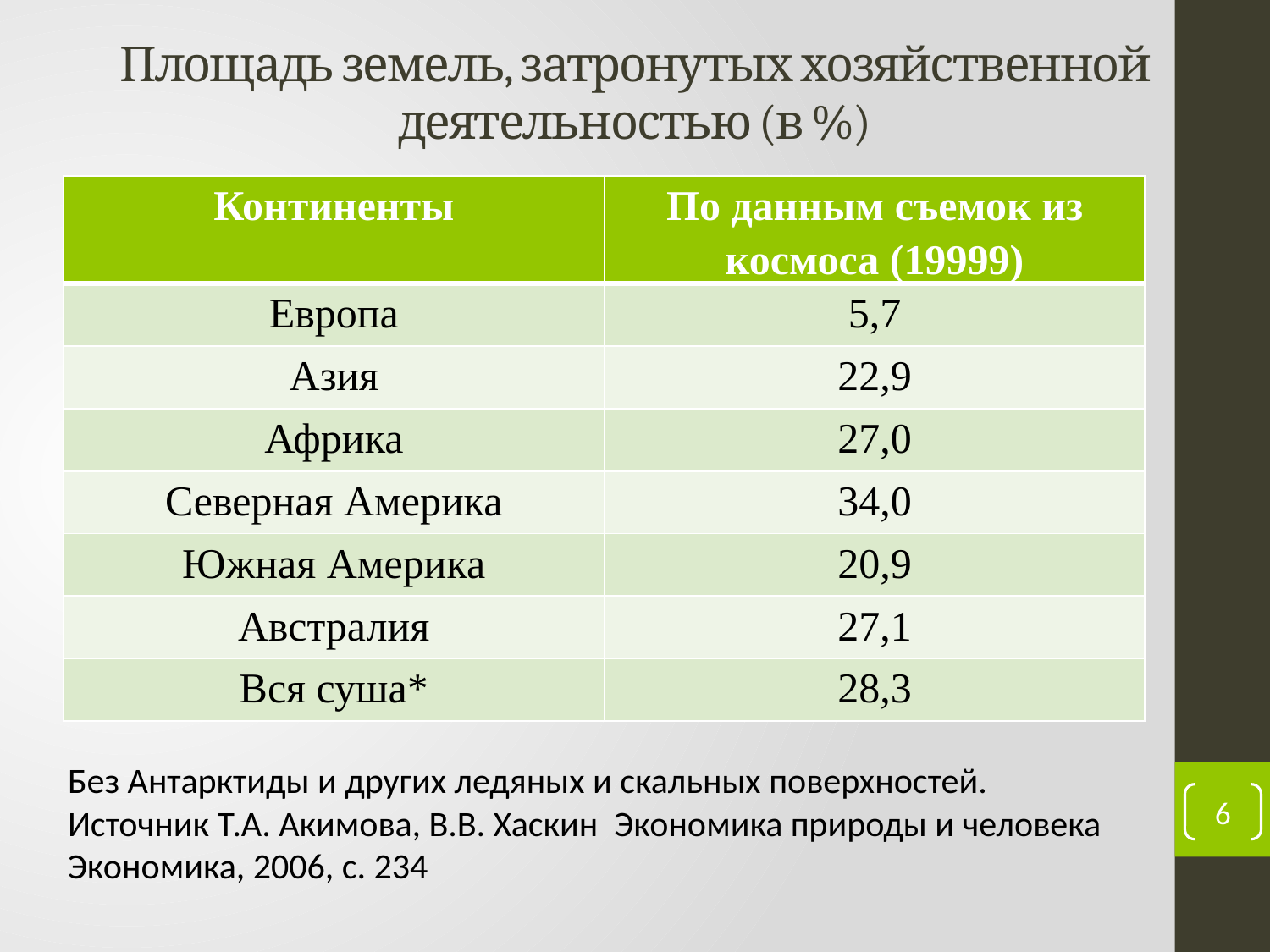

# Площадь земель, затронутых хозяйственной деятельностью (в %)
| Континенты | По данным съемок из космоса (19999) |
| --- | --- |
| Европа | 5,7 |
| Азия | 22,9 |
| Африка | 27,0 |
| Северная Америка | 34,0 |
| Южная Америка | 20,9 |
| Австралия | 27,1 |
| Вся суша\* | 28,3 |

Без Антарктиды и других ледяных и скальных поверхностей.
Источник Т.А. Акимова, В.В. Хаскин  Экономика природы и человека
Экономика, 2006, с. 234

6